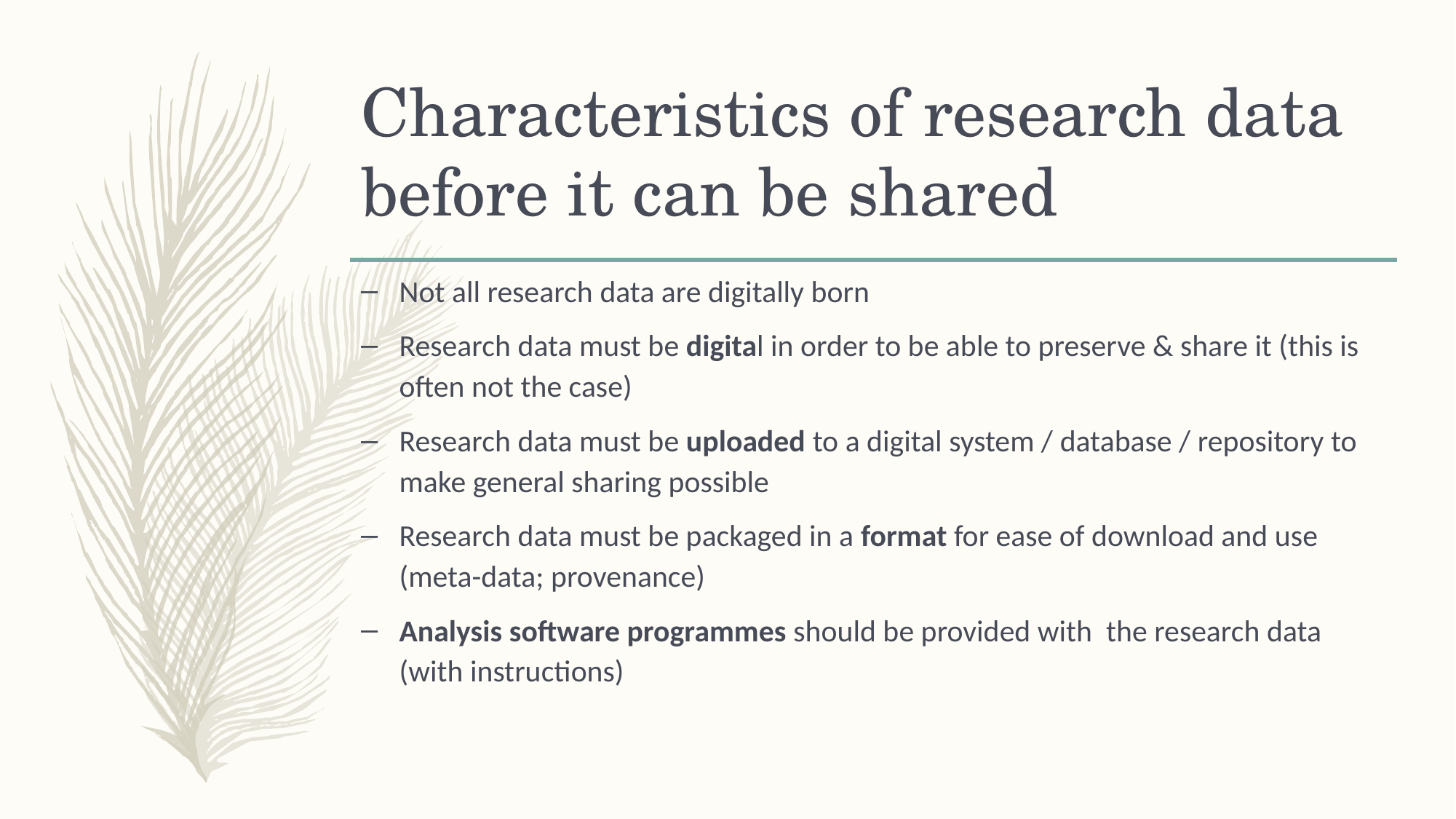

# Characteristics of research data before it can be shared
Not all research data are digitally born
Research data must be digital in order to be able to preserve & share it (this is often not the case)
Research data must be uploaded to a digital system / database / repository to make general sharing possible
Research data must be packaged in a format for ease of download and use (meta-data; provenance)
Analysis software programmes should be provided with  the research data (with instructions)